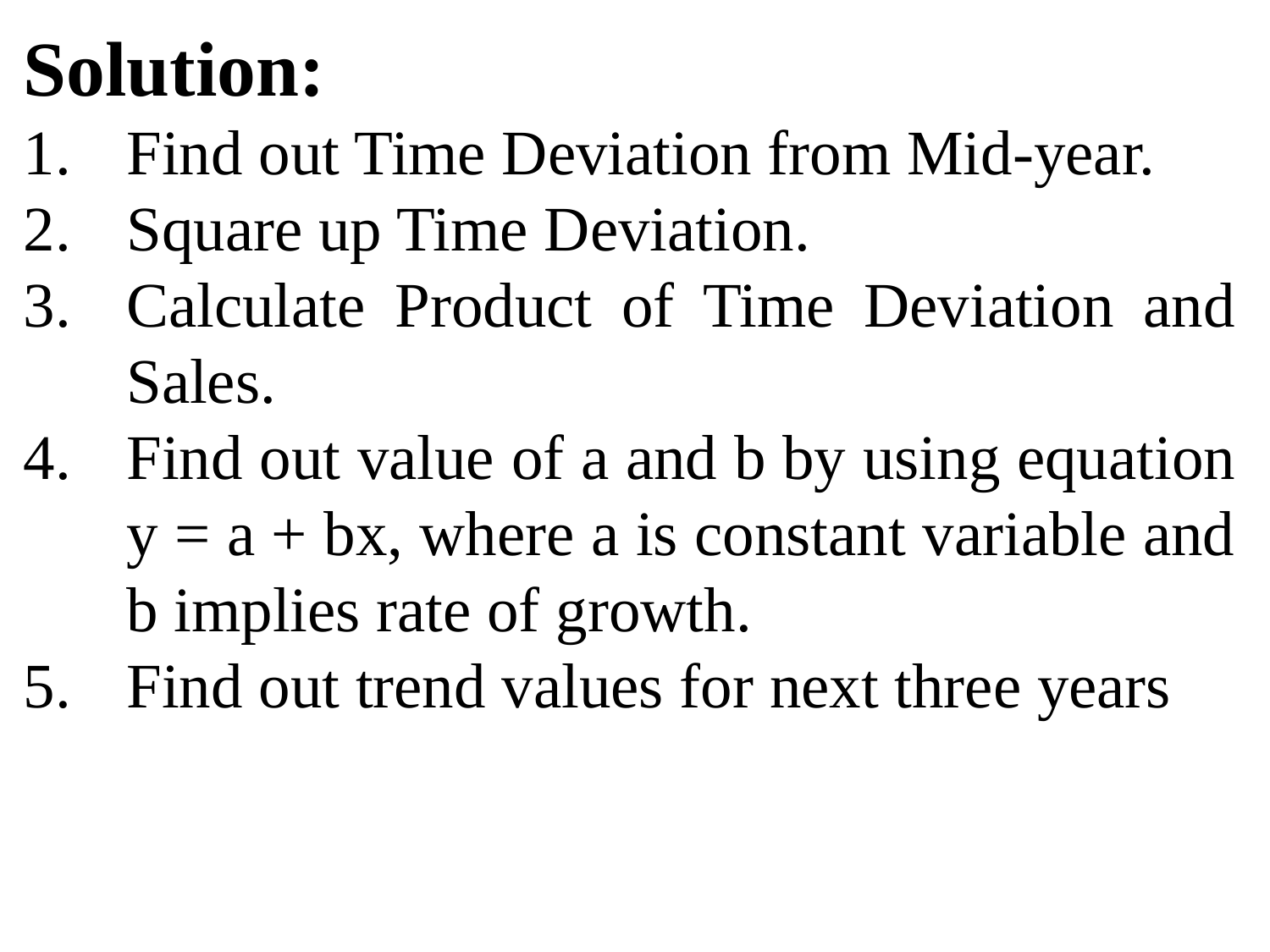

Solution:
Find out Time Deviation from Mid-year.
Square up Time Deviation.
Calculate Product of Time Deviation and Sales.
Find out value of a and b by using equation y = a + bx, where a is constant variable and b implies rate of growth.
Find out trend values for next three years